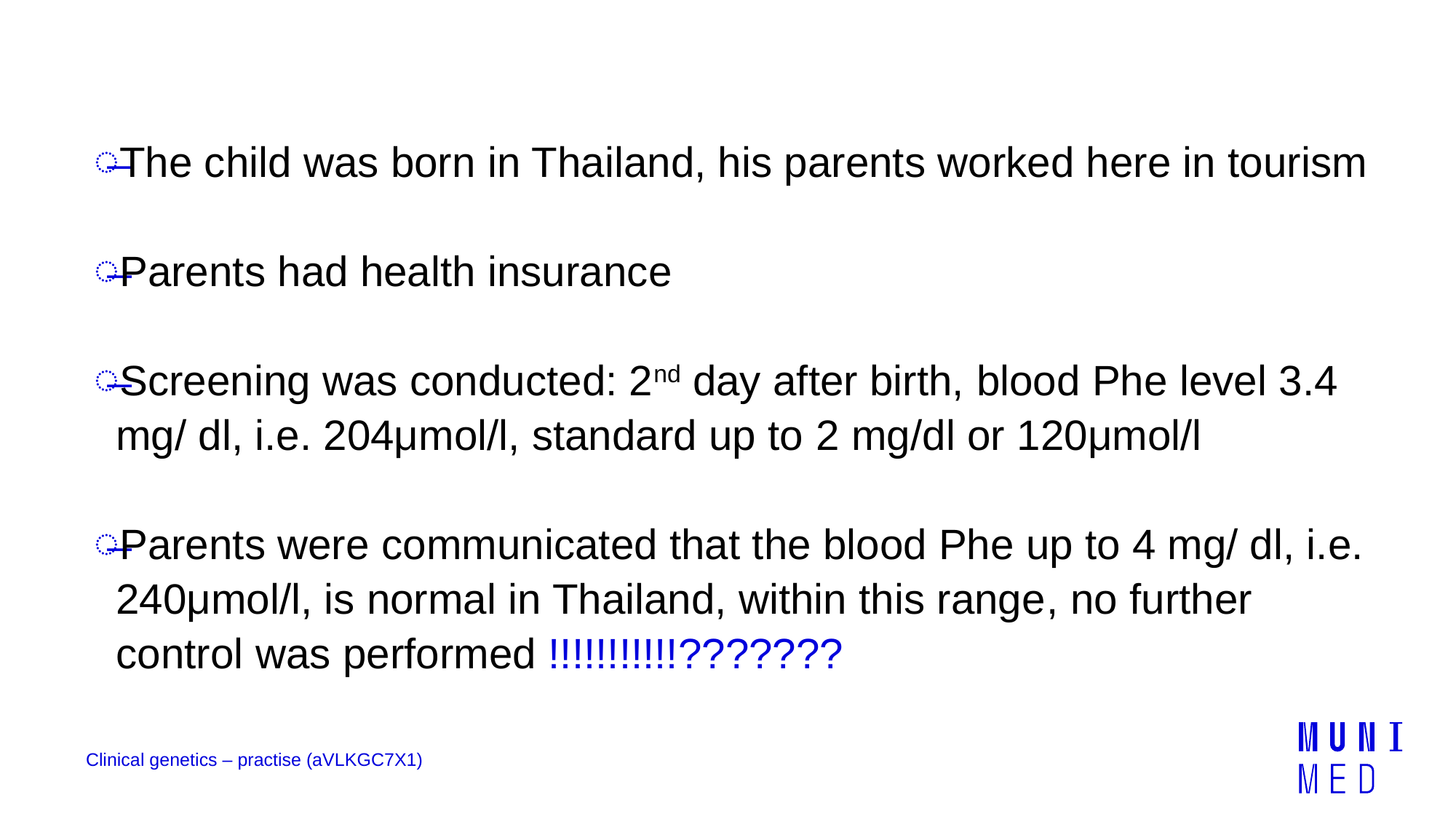

The child was born in Thailand, his parents worked here in tourism

Parents had health insurance

Screening was conducted: 2nd day after birth, blood Phe level 3.4 mg/ dl, i.e. 204μmol/l, standard up to 2 mg/dl or 120μmol/l

Parents were communicated that the blood Phe up to 4 mg/ dl, i.e. 240μmol/l, is normal in Thailand, within this range, no further control was performed !!!!!!!!!!!???????

Clinical genetics – practise (aVLKGC7X1)